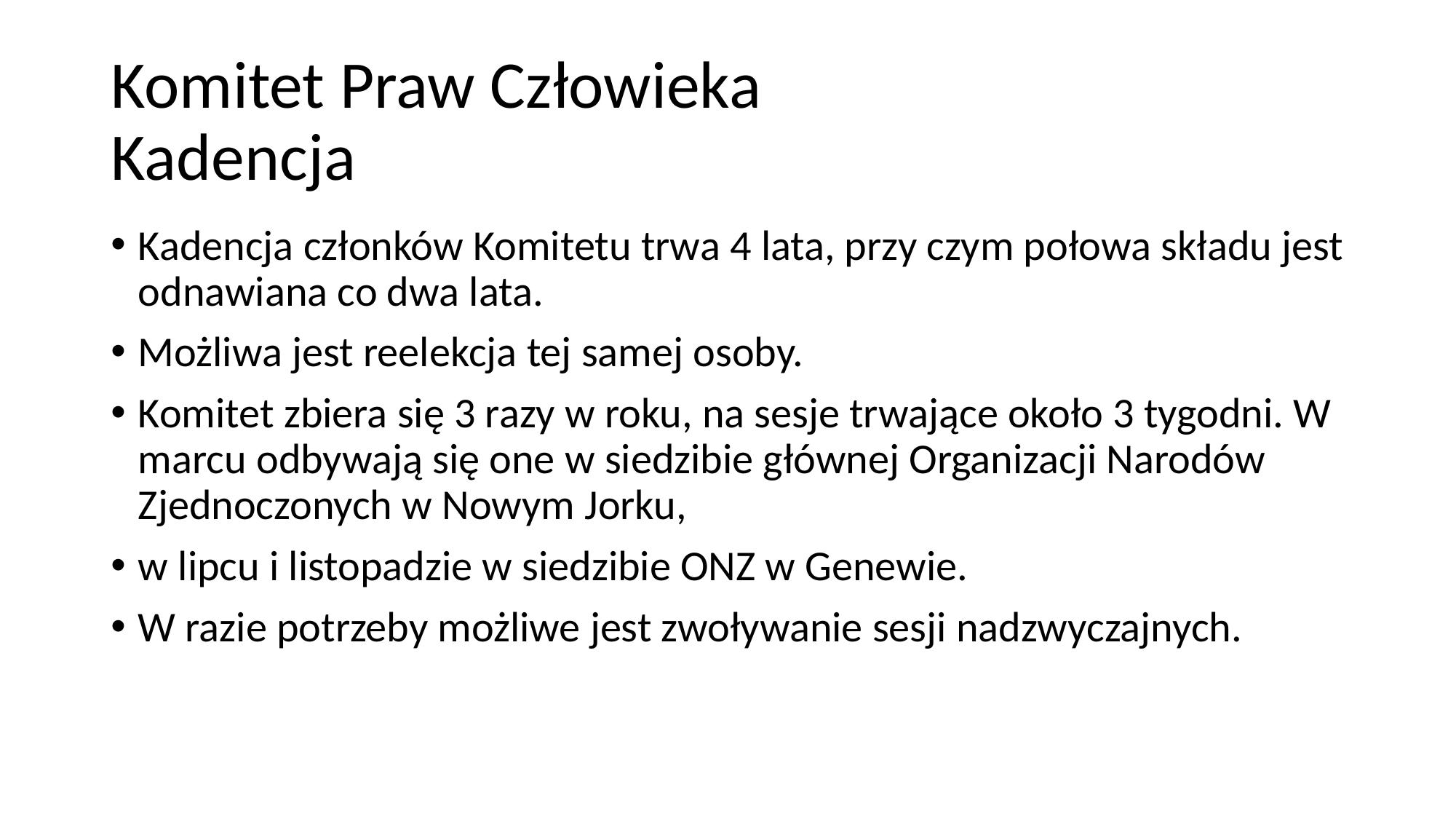

# Komitet Praw Człowieka Kadencja
Kadencja członków Komitetu trwa 4 lata, przy czym połowa składu jest odnawiana co dwa lata.
Możliwa jest reelekcja tej samej osoby.
Komitet zbiera się 3 razy w roku, na sesje trwające około 3 tygodni. W marcu odbywają się one w siedzibie głównej Organizacji Narodów Zjednoczonych w Nowym Jorku,
w lipcu i listopadzie w siedzibie ONZ w Genewie.
W razie potrzeby możliwe jest zwoływanie sesji nadzwyczajnych.